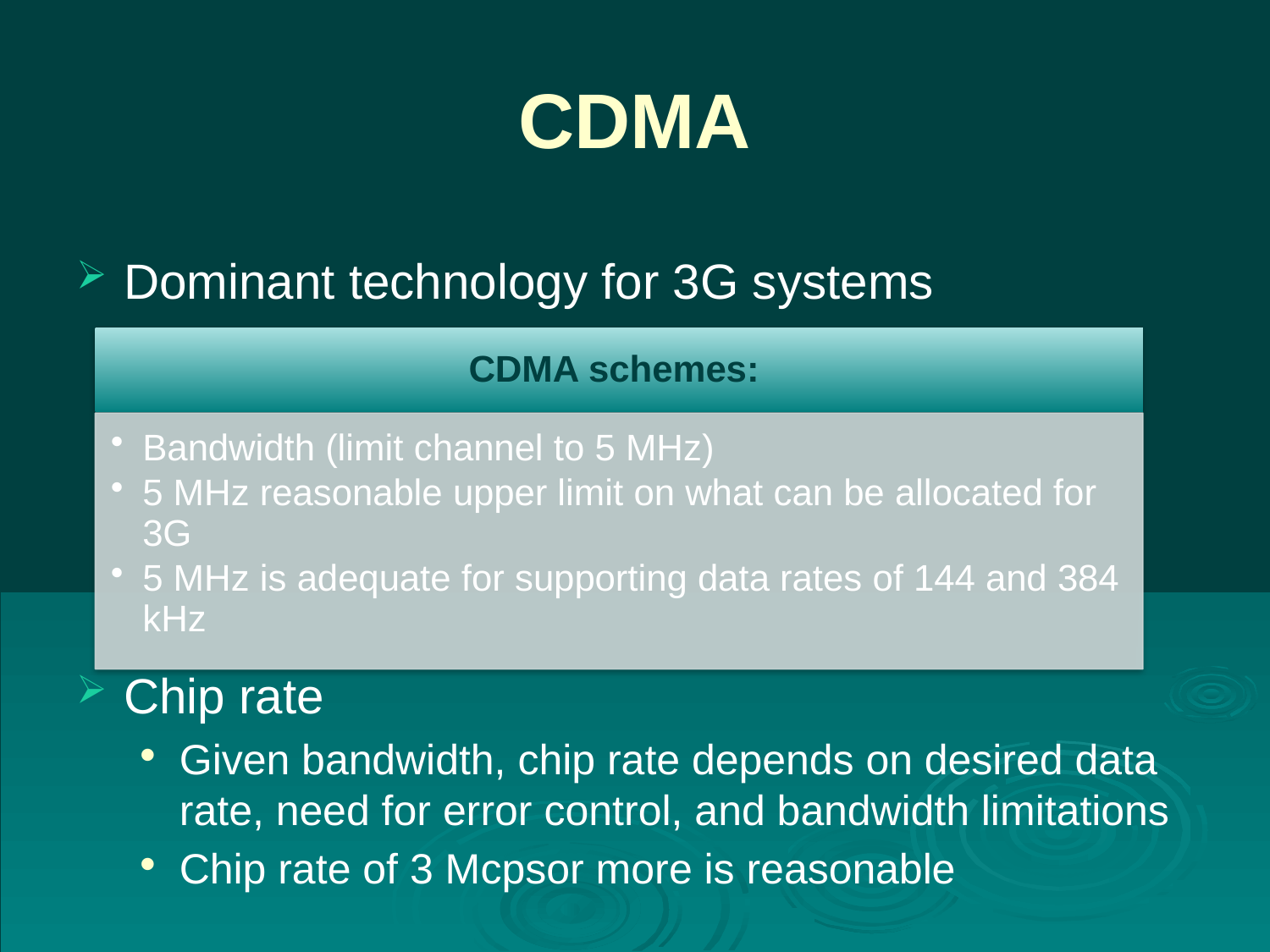

# CDMA
Dominant technology for 3G systems

Chip rate
Given bandwidth, chip rate depends on desired data rate, need for error control, and bandwidth limitations
Chip rate of 3 Mcpsor more is reasonable
CDMA schemes:
Bandwidth (limit channel to 5 MHz)
5 MHz reasonable upper limit on what can be allocated for 3G
5 MHz is adequate for supporting data rates of 144 and 384 kHz